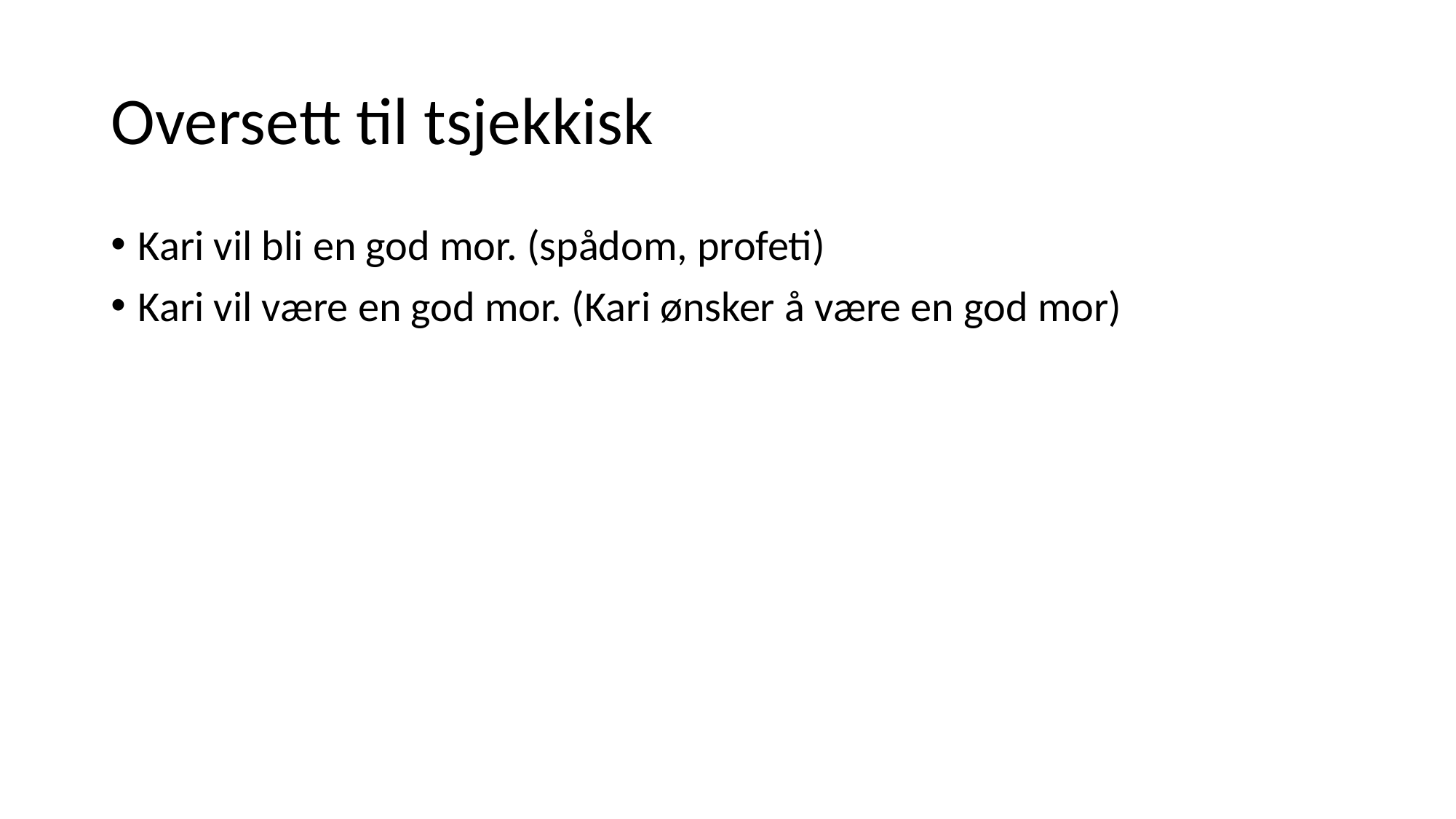

# Oversett til tsjekkisk
Kari vil bli en god mor. (spådom, profeti)
Kari vil være en god mor. (Kari ønsker å være en god mor)